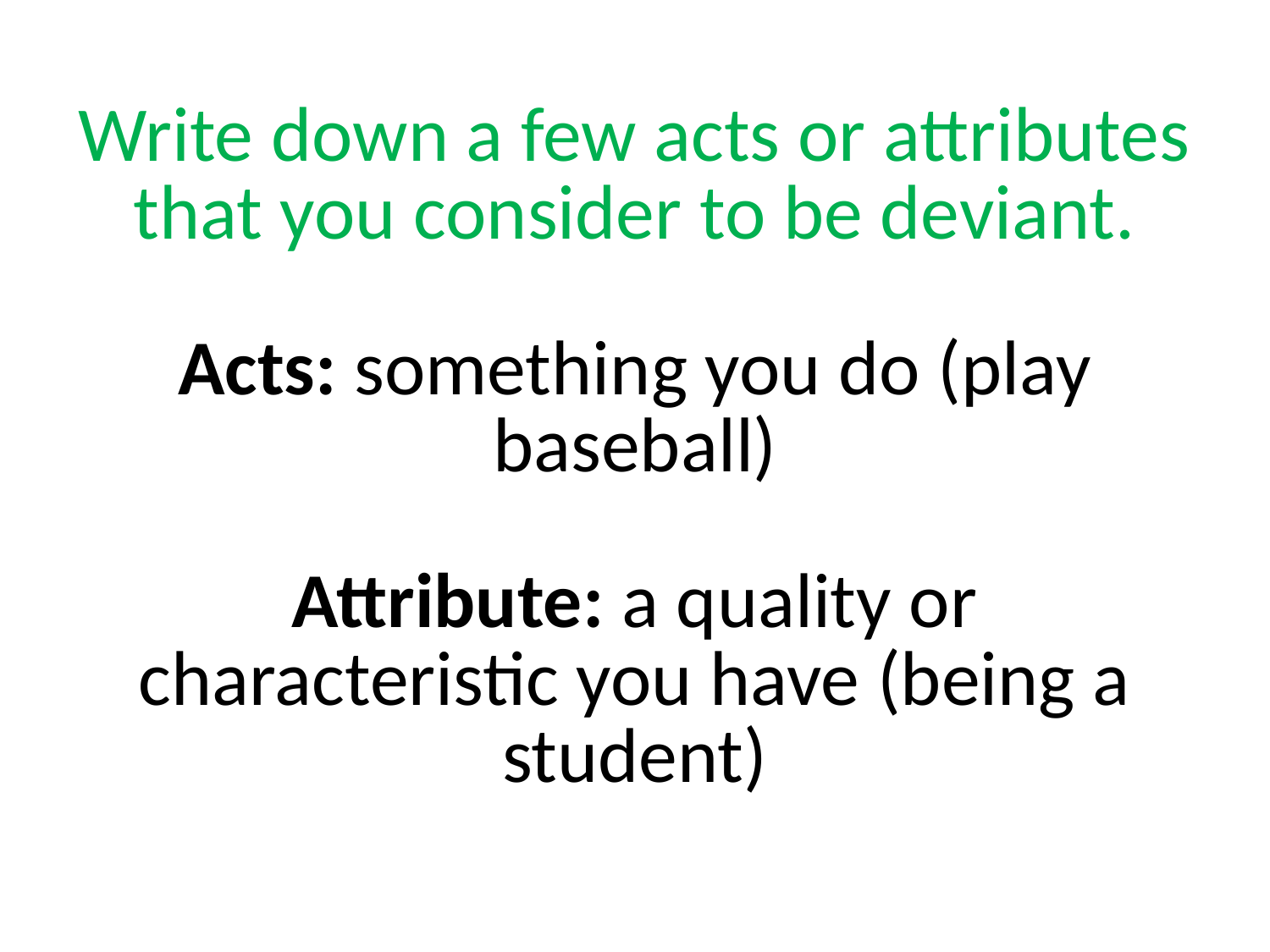

# Write down a few acts or attributes that you consider to be deviant. Acts: something you do (play baseball) Attribute: a quality or characteristic you have (being a student)